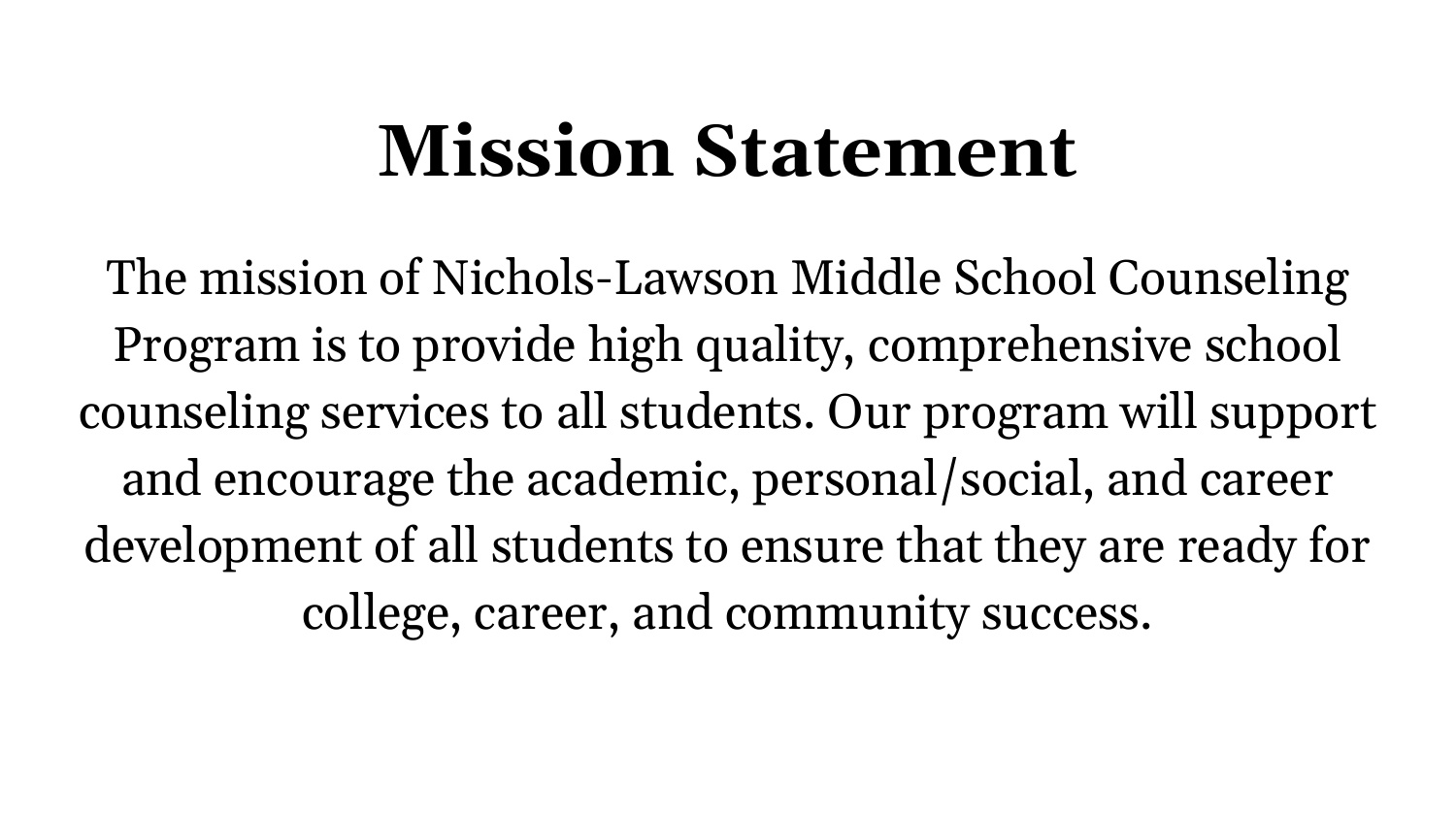

# Mission Statement

The mission of Nichols-Lawson Middle School Counseling Program is to provide high quality, comprehensive school counseling services to all students. Our program will support and encourage the academic, personal/social, and career development of all students to ensure that they are ready for college, career, and community success.